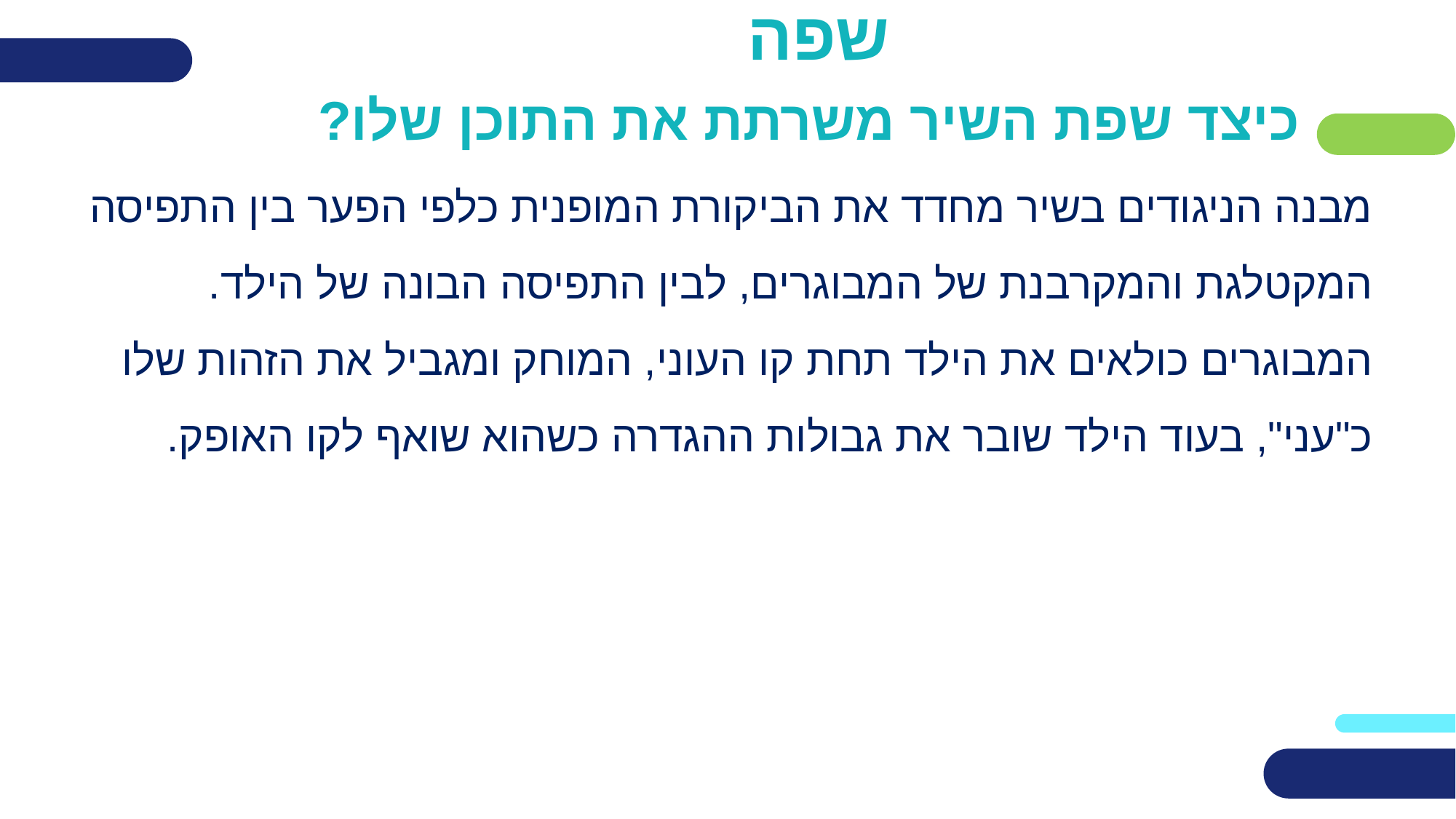

# שפה כיצד שפת השיר משרתת את התוכן שלו?
מבנה הניגודים בשיר מחדד את הביקורת המופנית כלפי הפער בין התפיסה המקטלגת והמקרבנת של המבוגרים, לבין התפיסה הבונה של הילד.
המבוגרים כולאים את הילד תחת קו העוני, המוחק ומגביל את הזהות שלו כ"עני", בעוד הילד שובר את גבולות ההגדרה כשהוא שואף לקו האופק.